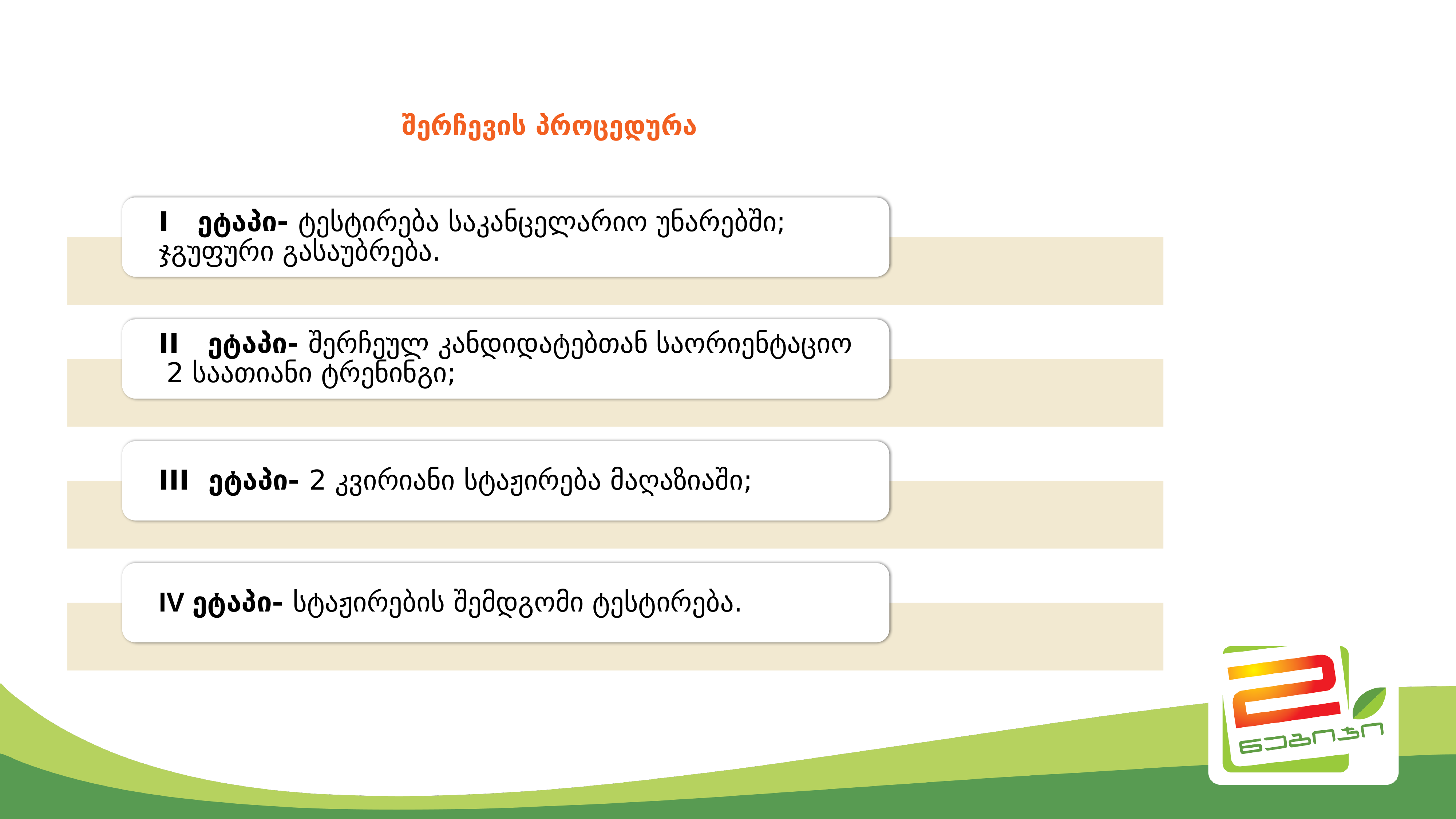

# შერჩევის პროცედურა
I   ეტაპი- ტესტირება საკანცელარიო უნარებში; ჯგუფური გასაუბრება.
II   ეტაპი- შერჩეულ კანდიდატებთან საორიენტაციო  2 საათიანი ტრენინგი;
III  ეტაპი- 2 კვირიანი სტაჟირება მაღაზიაში;
IV ეტაპი- სტაჟირების შემდგომი ტესტირება.